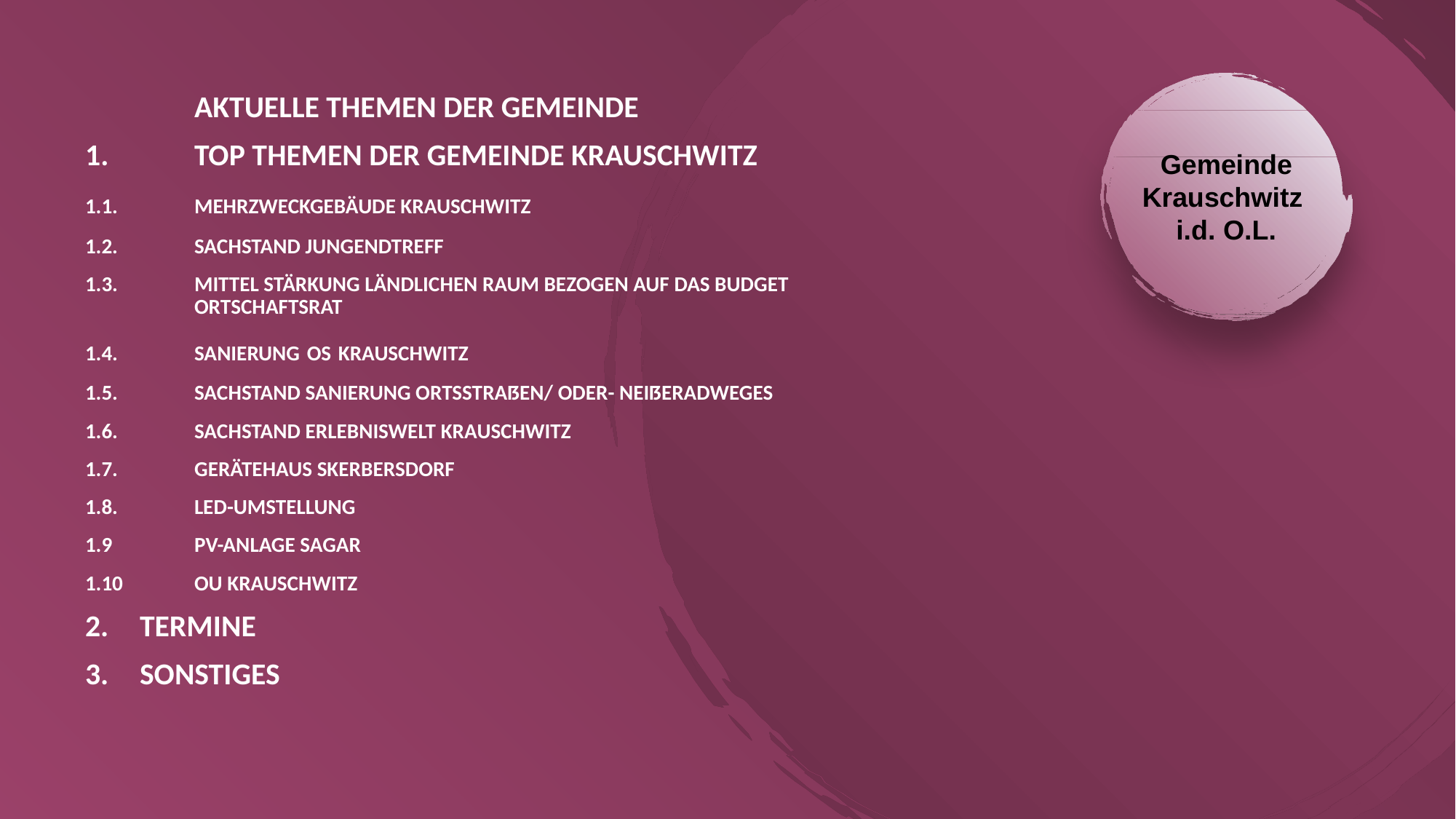

Gemeinde Krauschwitz
i.d. O.L.
	Aktuelle Themen der Gemeinde
1. 	TOP Themen der Gemeinde Krauschwitz
1.1.	Mehrzweckgebäude Krauschwitz
1.2.	Sachstand Jungendtreff
1.3.	Mittel Stärkung ländlichen Raum bezogen auf das Budget		Ortschaftsrat
1.4.	Sanierung OS Krauschwitz
1.5.	Sachstand Sanierung Ortsstraßen/ Oder- Neißeradweges
1.6.	Sachstand Erlebniswelt Krauschwitz
1.7. 	Gerätehaus Skerbersdorf
1.8.	LED-Umstellung
1.9	PV-anlage Sagar
1.10	OU Krauschwitz
Termine
Sonstiges